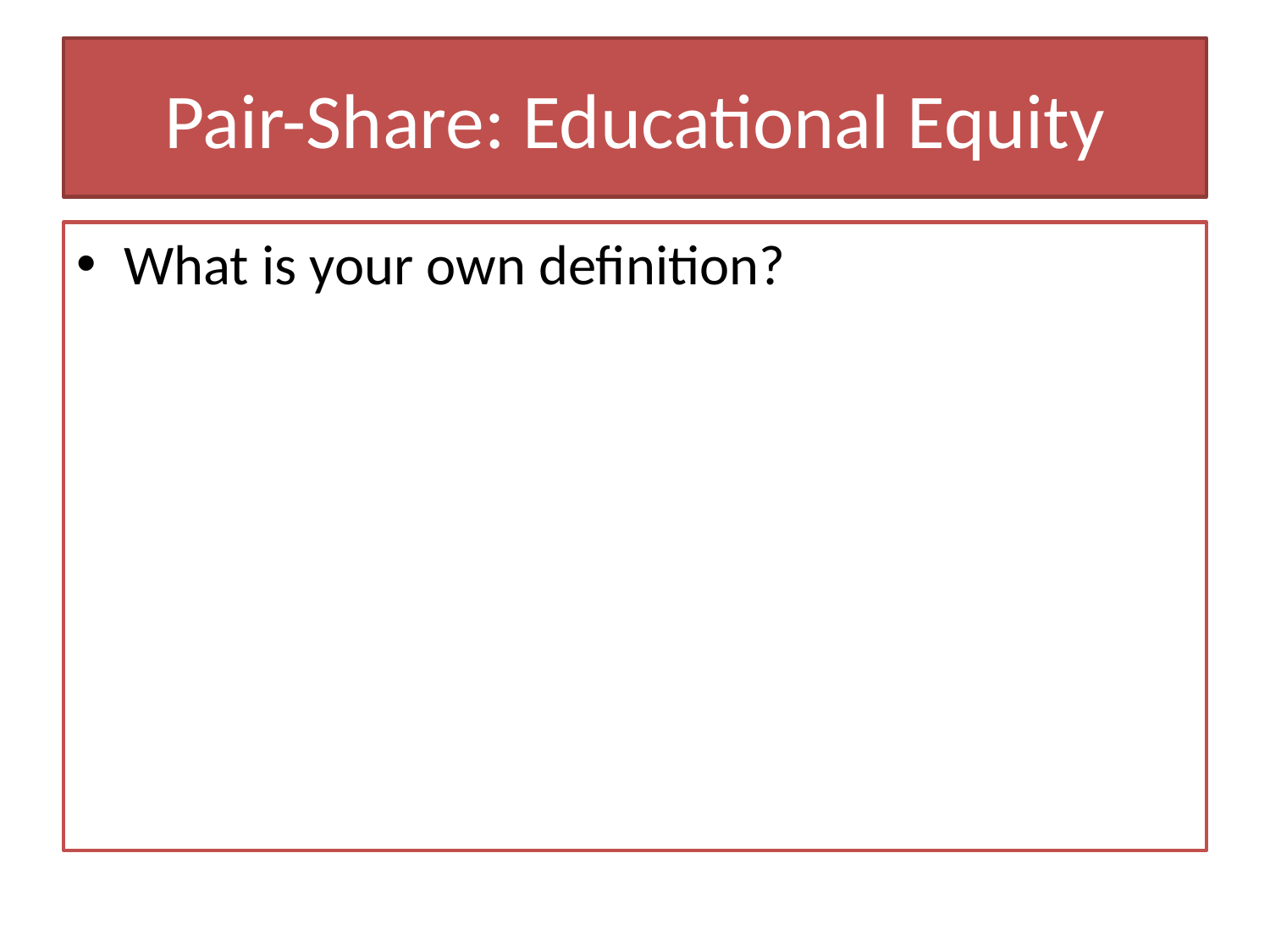

# Pair-Share: Educational Equity
What is your own definition?